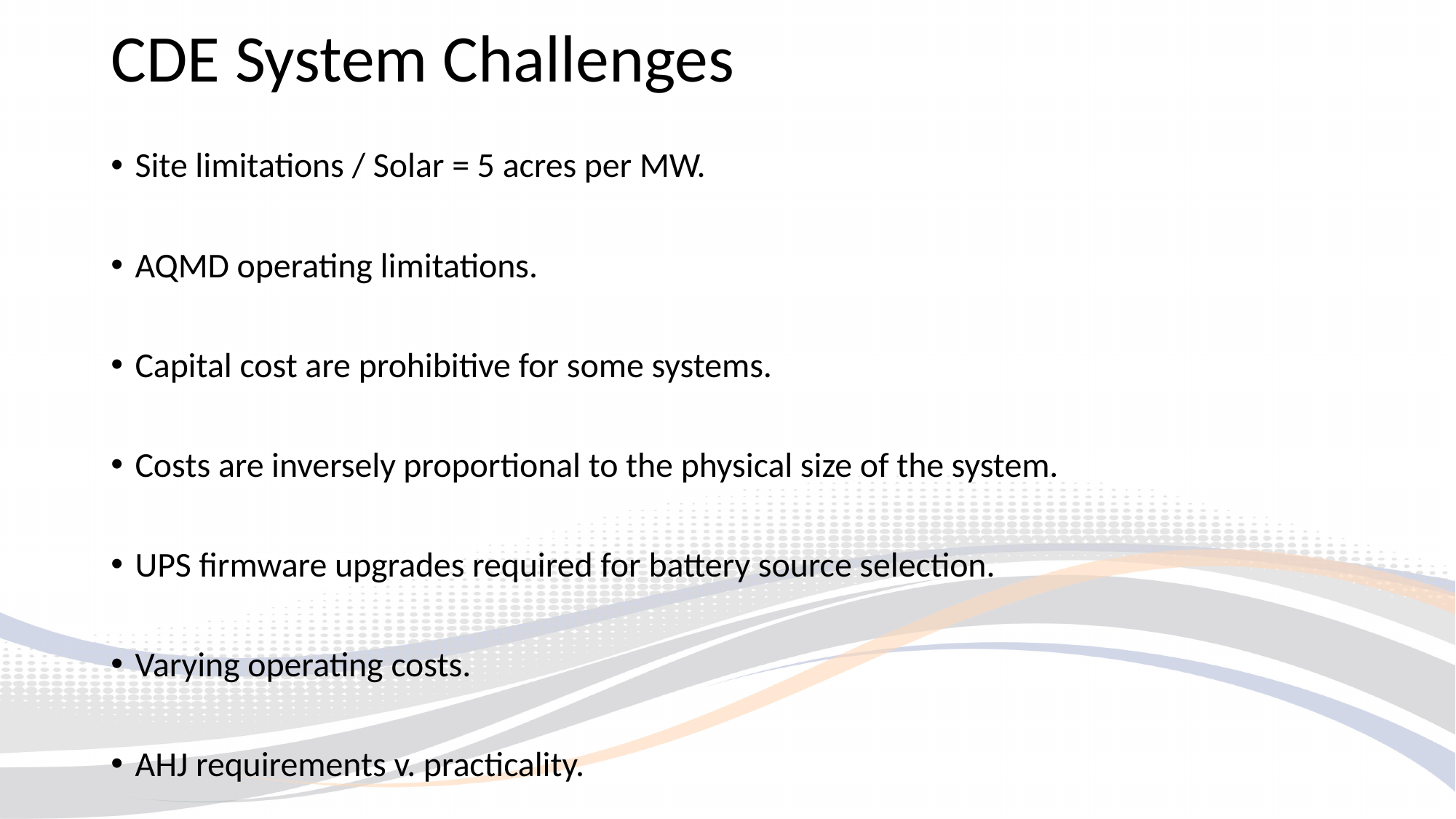

# CDE System Challenges
Site limitations / Solar = 5 acres per MW.

AQMD operating limitations.

Capital cost are prohibitive for some systems.

Costs are inversely proportional to the physical size of the system.

UPS firmware upgrades required for battery source selection.

Varying operating costs.

AHJ requirements v. practicality.